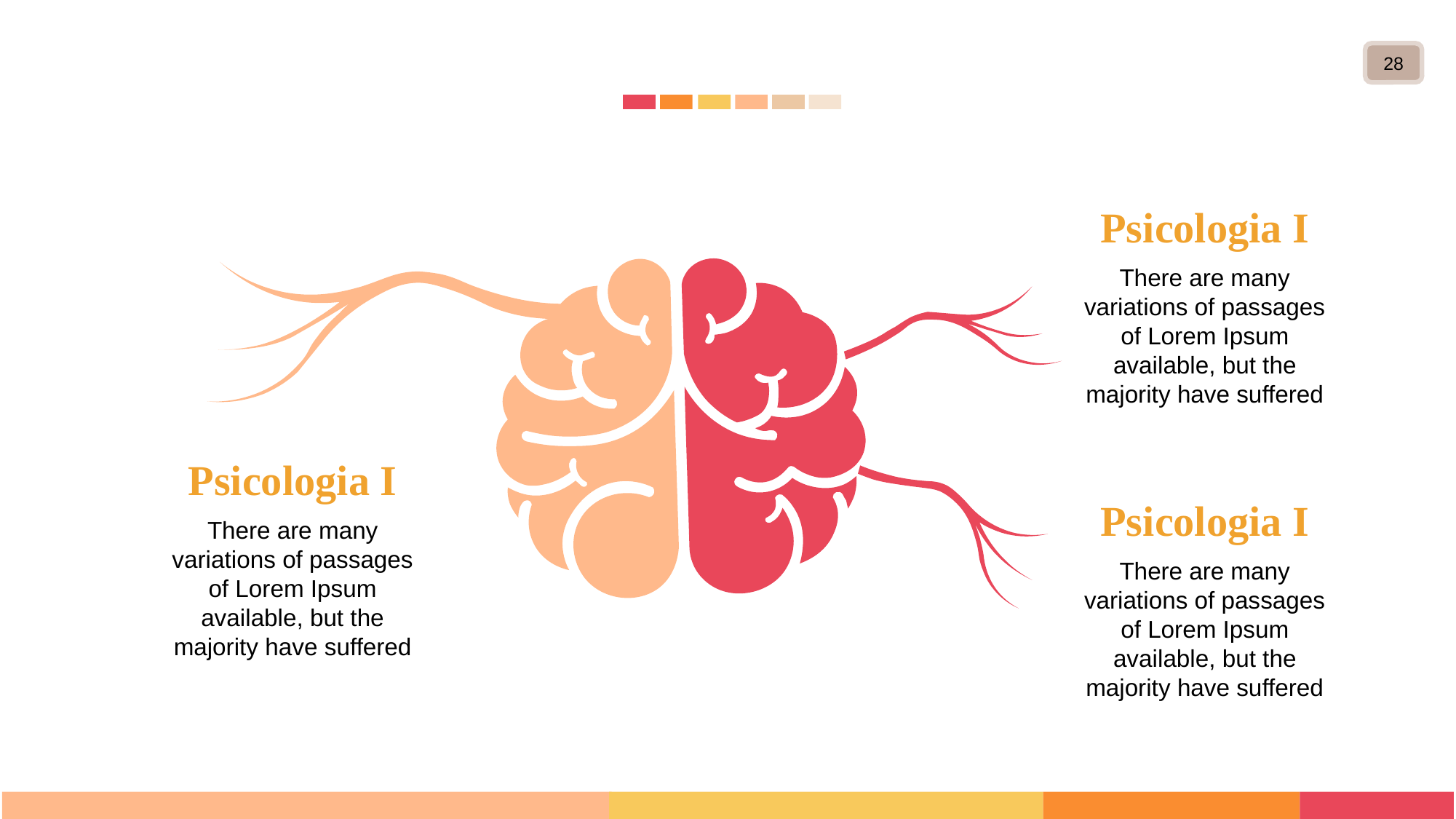

#
28

Psicologia I

There are many variations of passages of Lorem Ipsum available, but the majority have suffered
Psicologia I
Psicologia I
There are many variations of passages of Lorem Ipsum available, but the majority have suffered
There are many variations of passages of Lorem Ipsum available, but the majority have suffered